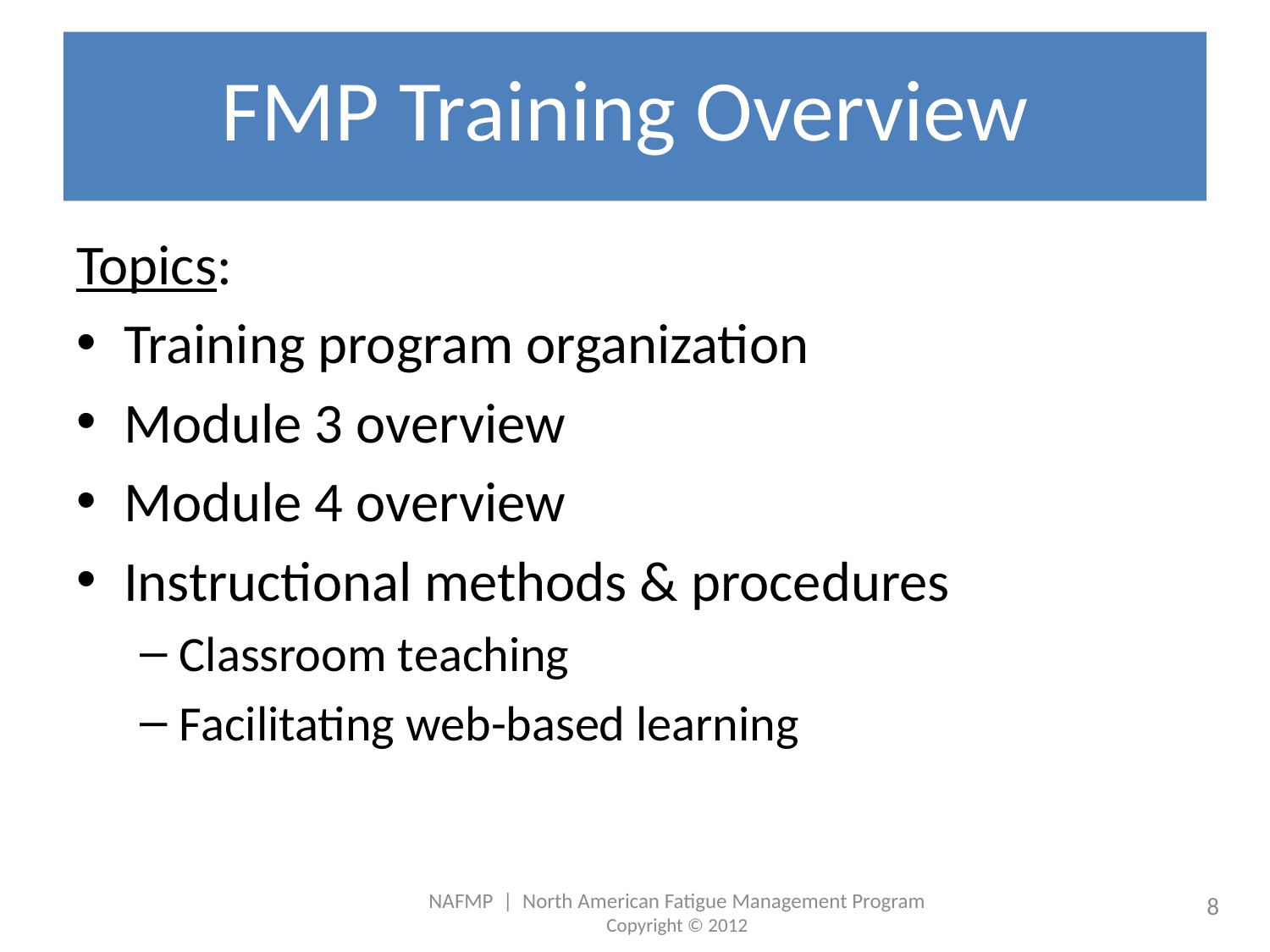

# FMP Training Overview
Topics:
Training program organization
Module 3 overview
Module 4 overview
Instructional methods & procedures
Classroom teaching
Facilitating web-based learning